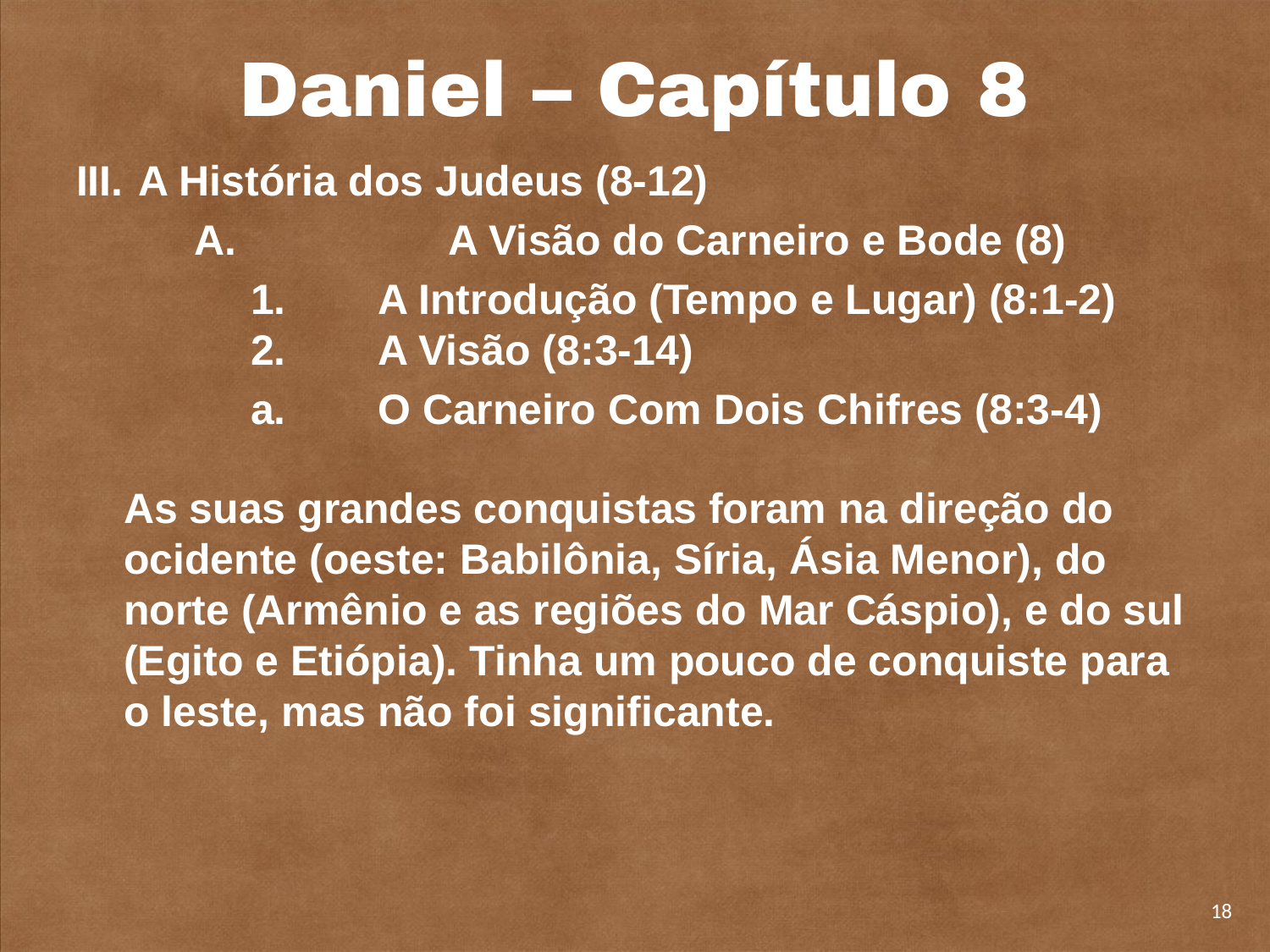

# Daniel – Capítulo 8
III. 	A História dos Judeus (8-12)
	A. 		A Visão do Carneiro e Bode (8)
		1. 	A Introdução (Tempo e Lugar) (8:1-2)
	2. 	A Visão (8:3-14)
		a. 	O Carneiro Com Dois Chifres (8:3-4)

	As suas grandes conquistas foram na direção do ocidente (oeste: Babilônia, Síria, Ásia Menor), do norte (Armênio e as regiões do Mar Cáspio), e do sul (Egito e Etiópia). Tinha um pouco de conquiste para o leste, mas não foi significante.
18